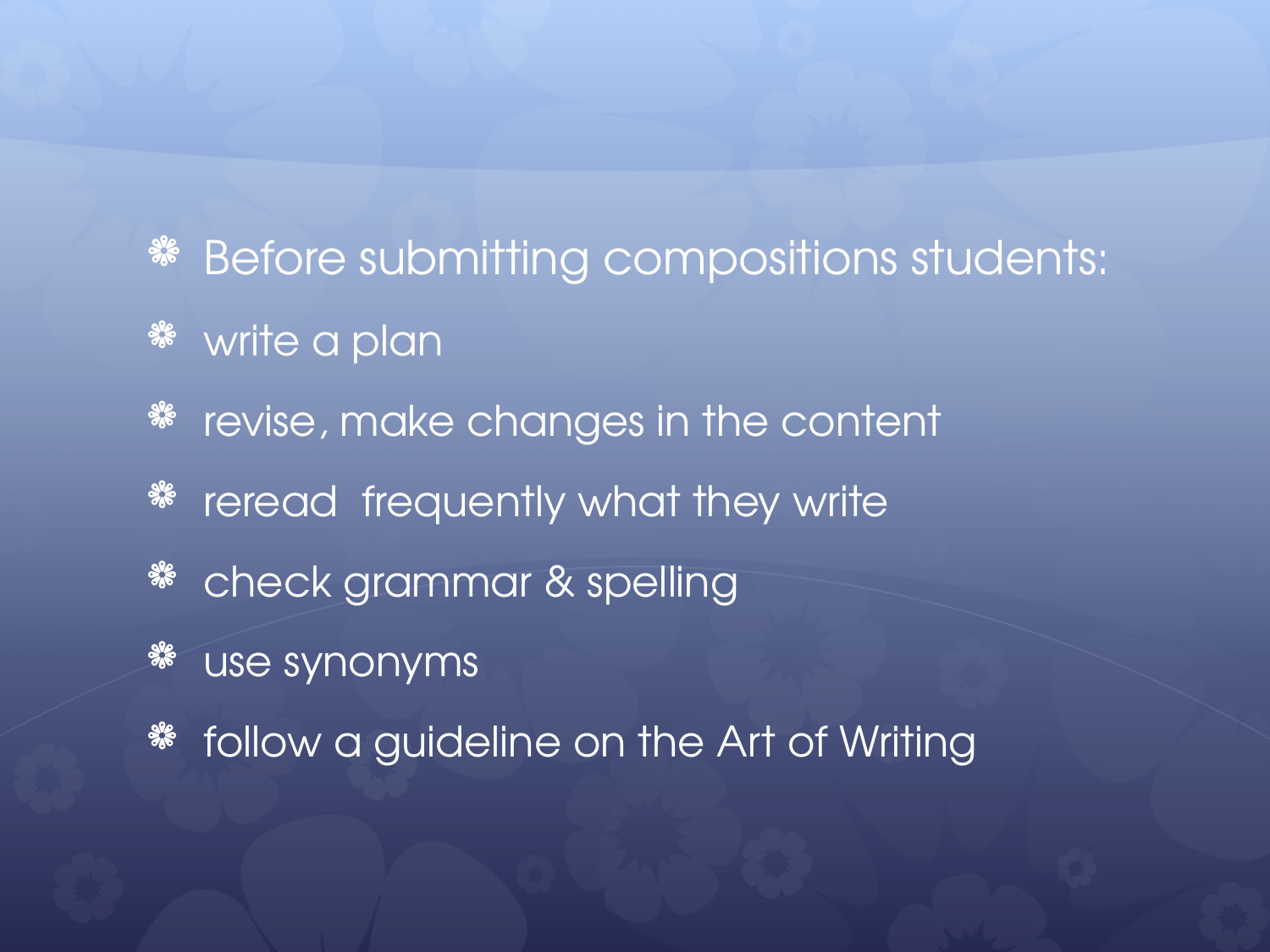

#
Before submitting compositions students:
write a plan
revise, make changes in the content
reread  frequently what they write
check grammar & spelling
use synonyms
follow a guideline on the Art of Writing